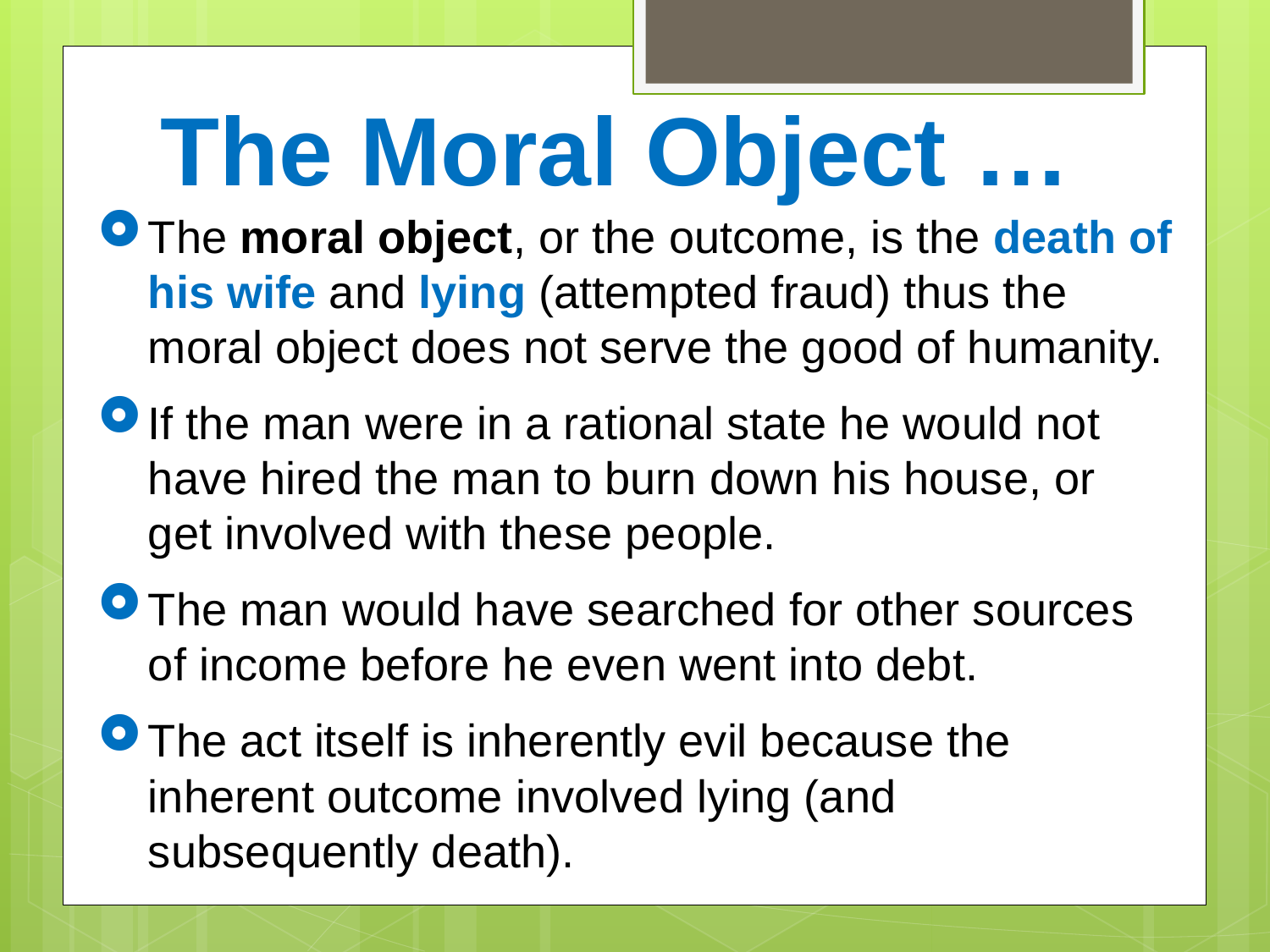

# The Moral Object …
The moral object, or the outcome, is the death of his wife and lying (attempted fraud) thus the moral object does not serve the good of humanity.
If the man were in a rational state he would not have hired the man to burn down his house, or get involved with these people.
The man would have searched for other sources of income before he even went into debt.
The act itself is inherently evil because the inherent outcome involved lying (and subsequently death).